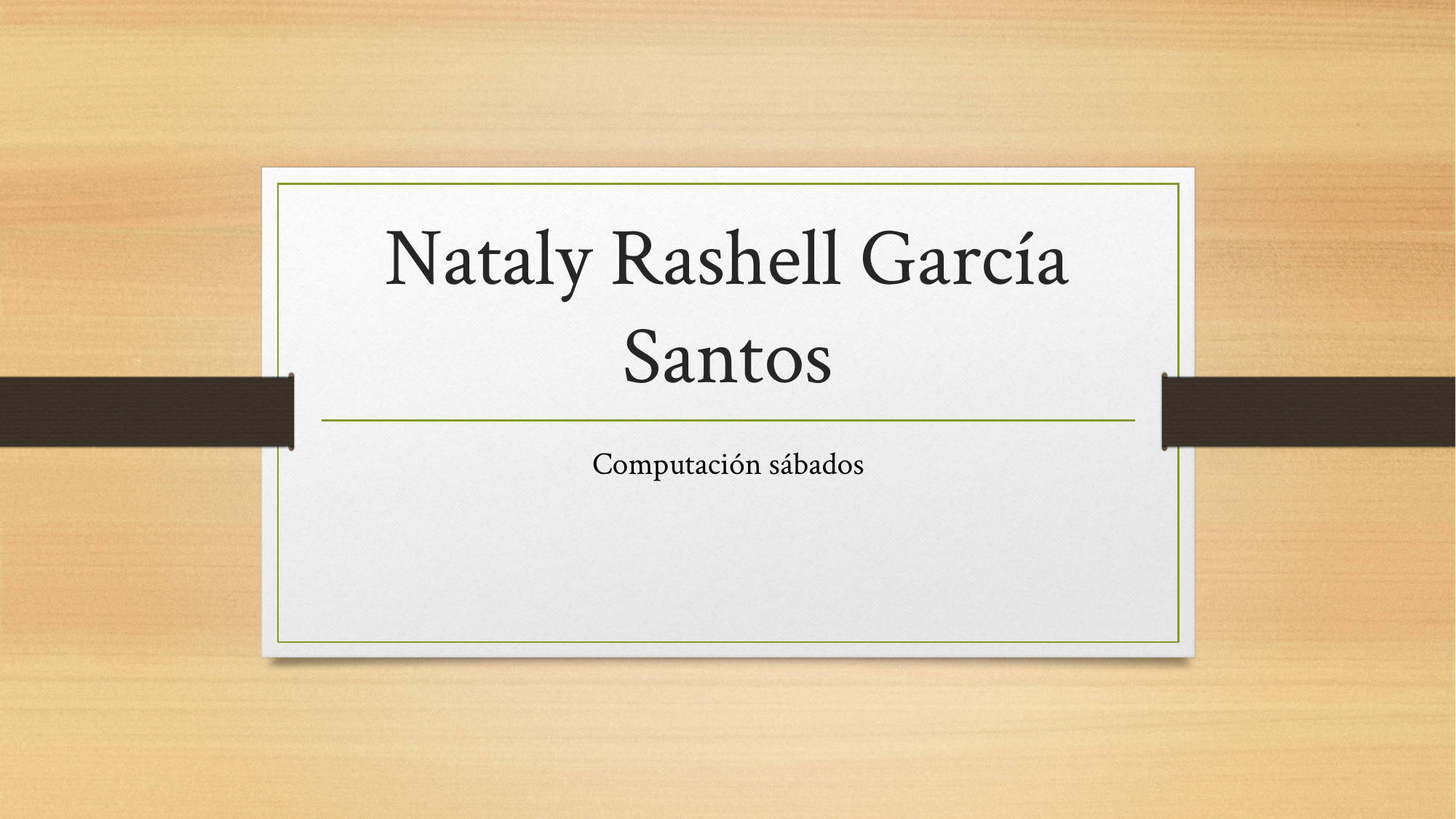

# Nataly Rashell García Santos
Computación sábados